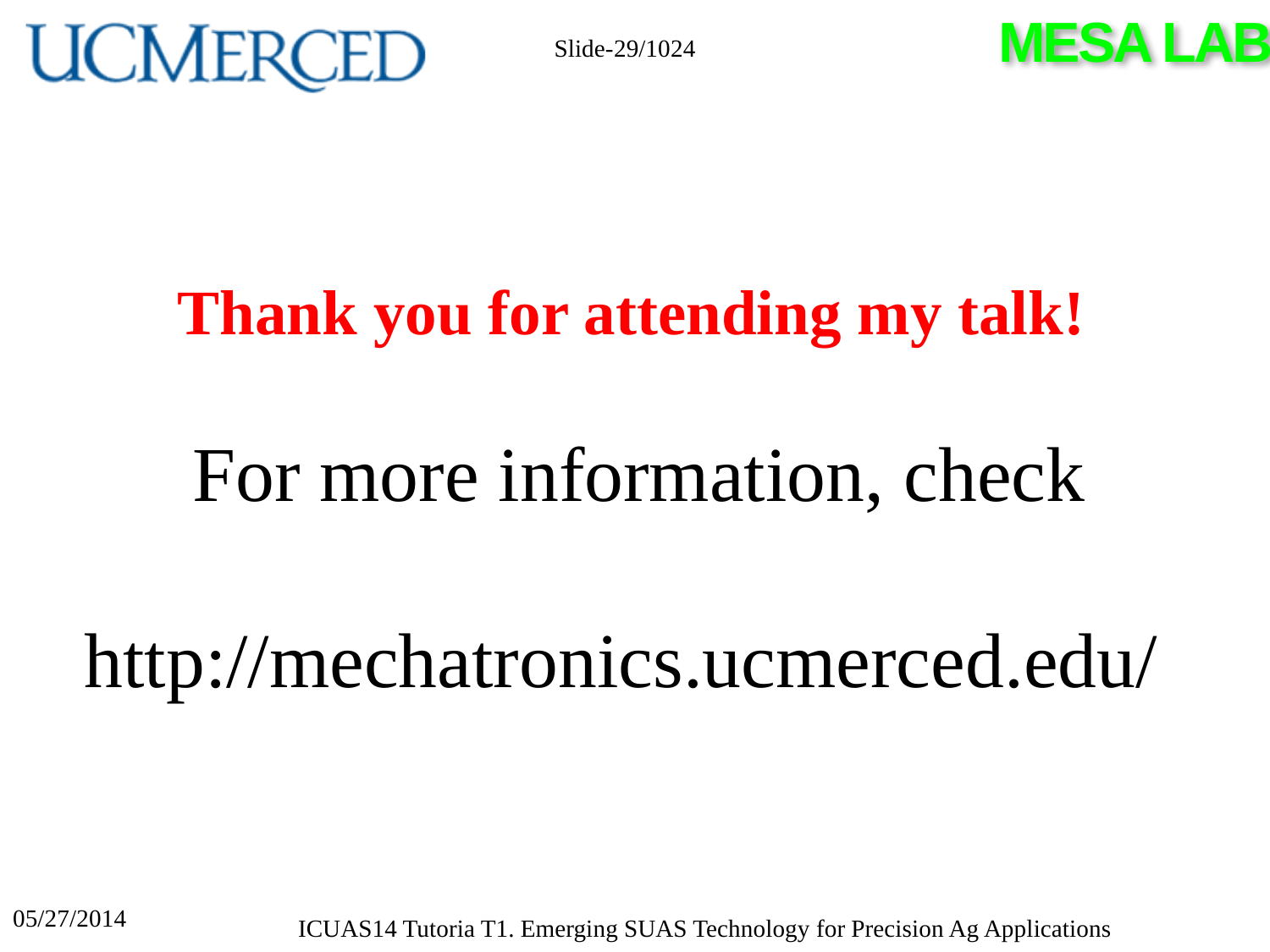

Slide-29/1024
# Thank you for attending my talk! For more information, check http://mechatronics.ucmerced.edu/
05/27/2014
ICUAS14 Tutoria T1. Emerging SUAS Technology for Precision Ag Applications